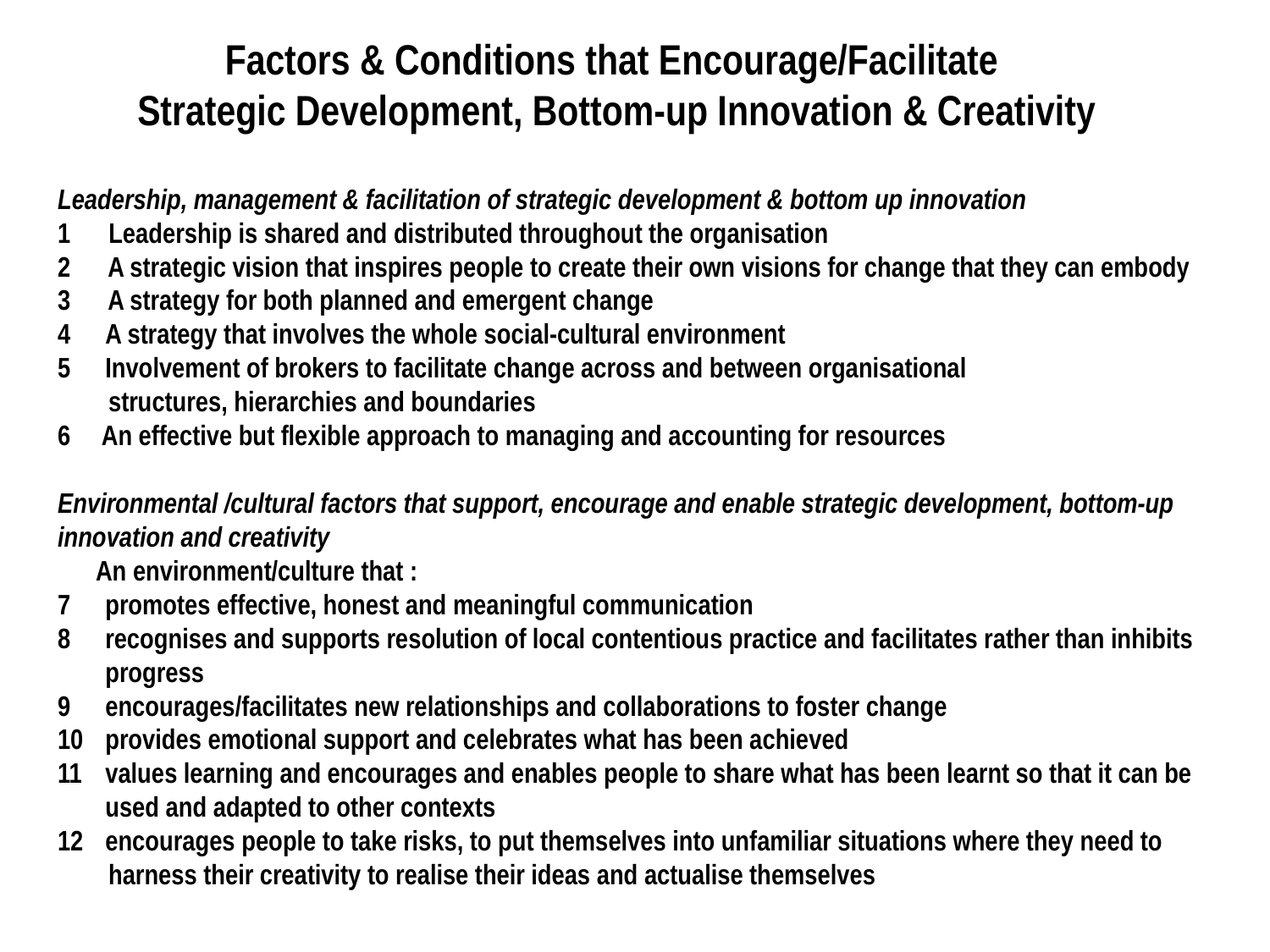

Factors & Conditions that Encourage/Facilitate Strategic Development, Bottom-up Innovation & Creativity
Leadership, management & facilitation of strategic development & bottom up innovation
1      Leadership is shared and distributed throughout the organisation
2      A strategic vision that inspires people to create their own visions for change that they can embody
3      A strategy for both planned and emergent change
A strategy that involves the whole social-cultural environment
Involvement of brokers to facilitate change across and between organisational
        structures, hierarchies and boundaries
6     An effective but flexible approach to managing and accounting for resources

Environmental /cultural factors that support, encourage and enable strategic development, bottom-up innovation and creativity
      An environment/culture that :
promotes effective, honest and meaningful communication
recognises and supports resolution of local contentious practice and facilitates rather than inhibits progress
encourages/facilitates new relationships and collaborations to foster change
provides emotional support and celebrates what has been achieved
values learning and encourages and enables people to share what has been learnt so that it can be used and adapted to other contexts
encourages people to take risks, to put themselves into unfamiliar situations where they need to
        harness their creativity to realise their ideas and actualise themselves